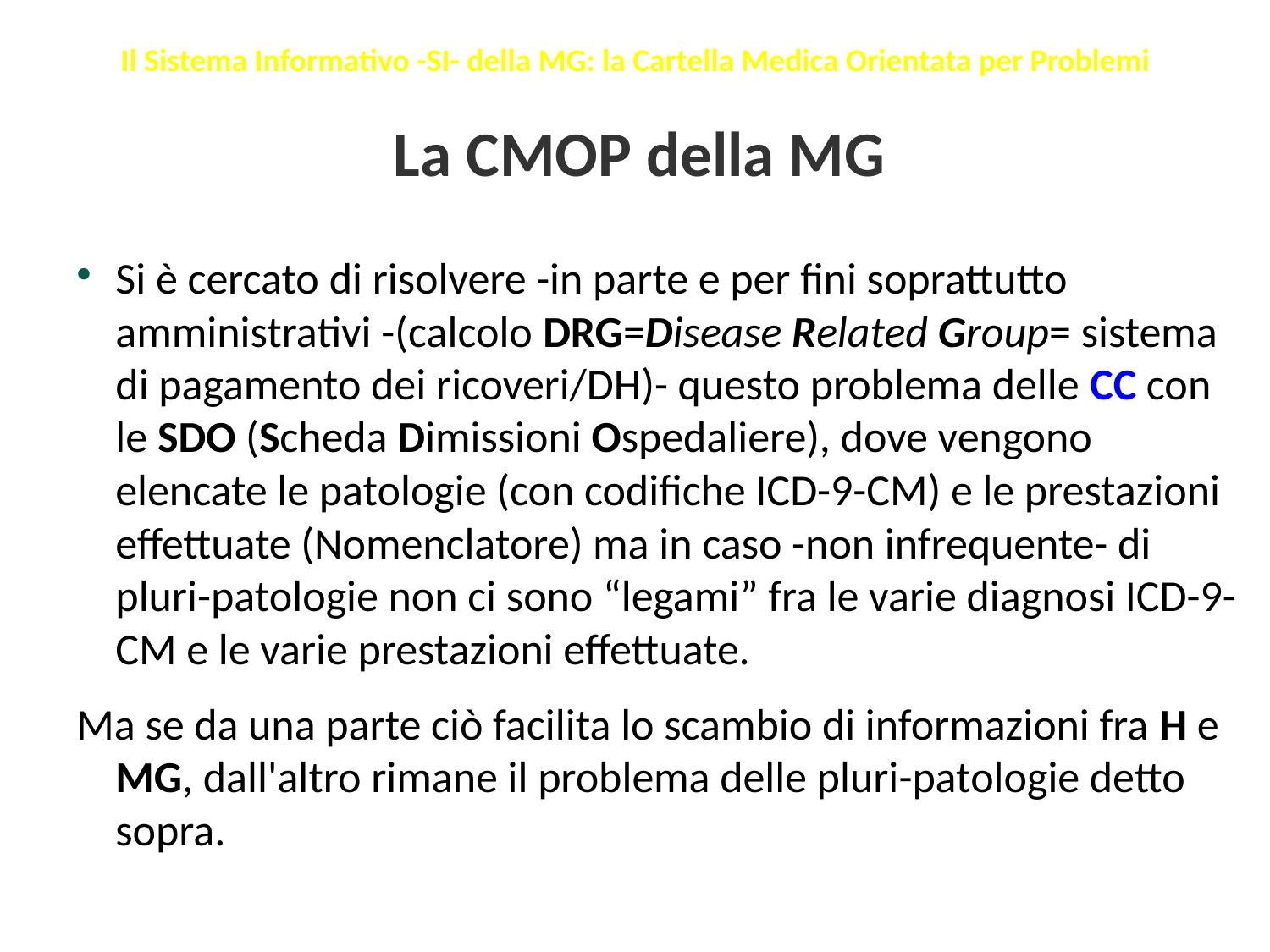

Il Sistema Informativo -SI- della MG: la Cartella Medica Orientata per Problemi
La CMOP della MG

Si è cercato di risolvere -in parte e per fini soprattutto amministrativi -(calcolo DRG=Disease Related Group= sistema di pagamento dei ricoveri/DH)- questo problema delle CC con le SDO (Scheda Dimissioni Ospedaliere), dove vengono elencate le patologie (con codifiche ICD-9-CM) e le prestazioni effettuate (Nomenclatore) ma in caso -non infrequente- di pluri-patologie non ci sono “legami” fra le varie diagnosi ICD-9-CM e le varie prestazioni effettuate.
Ma se da una parte ciò facilita lo scambio di informazioni fra H e MG, dall'altro rimane il problema delle pluri-patologie detto sopra.